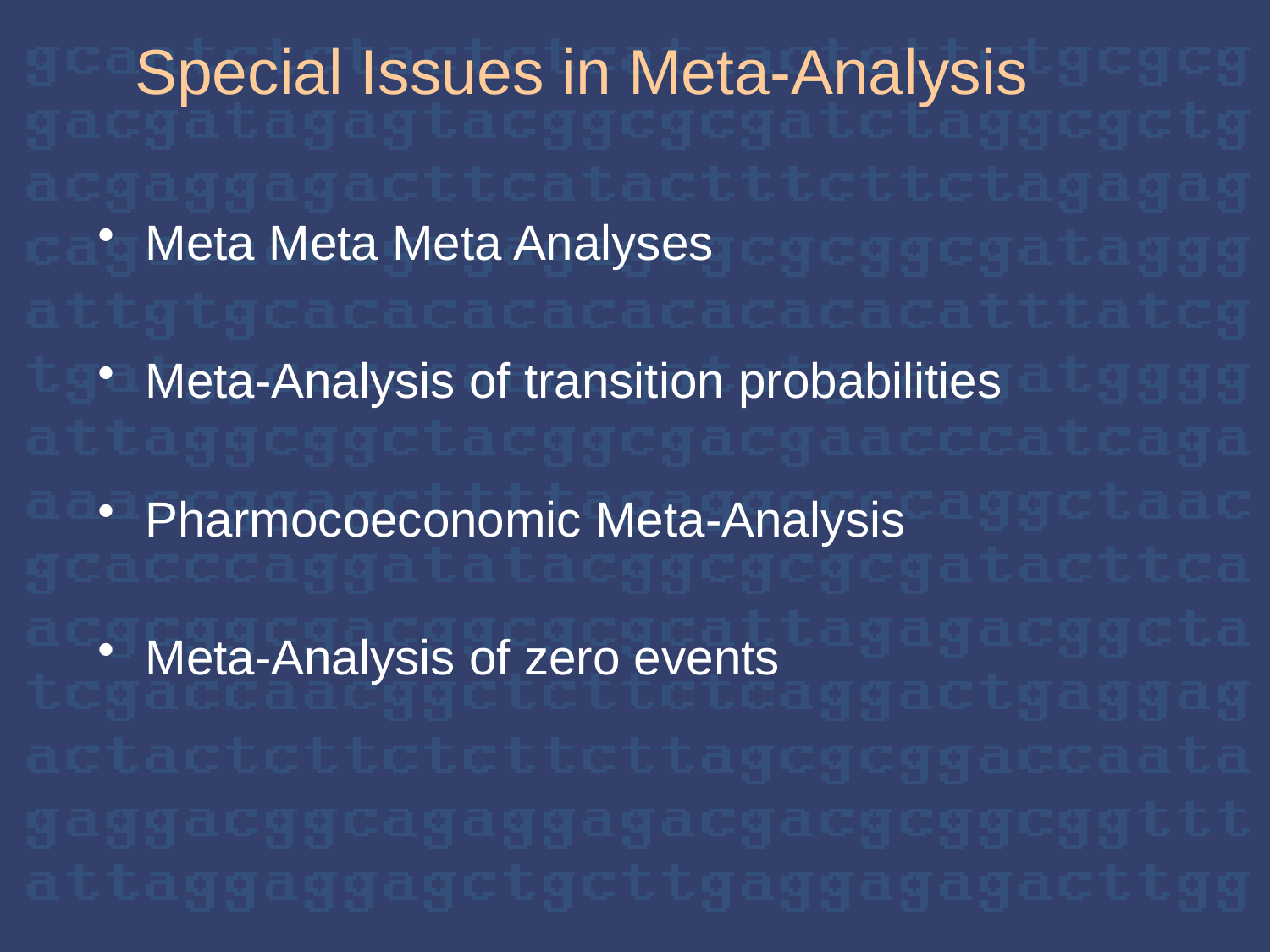

# Special Issues in Meta-Analysis
Meta Meta Meta Analyses

Meta-Analysis of transition probabilities

Pharmocoeconomic Meta-Analysis

Meta-Analysis of zero events